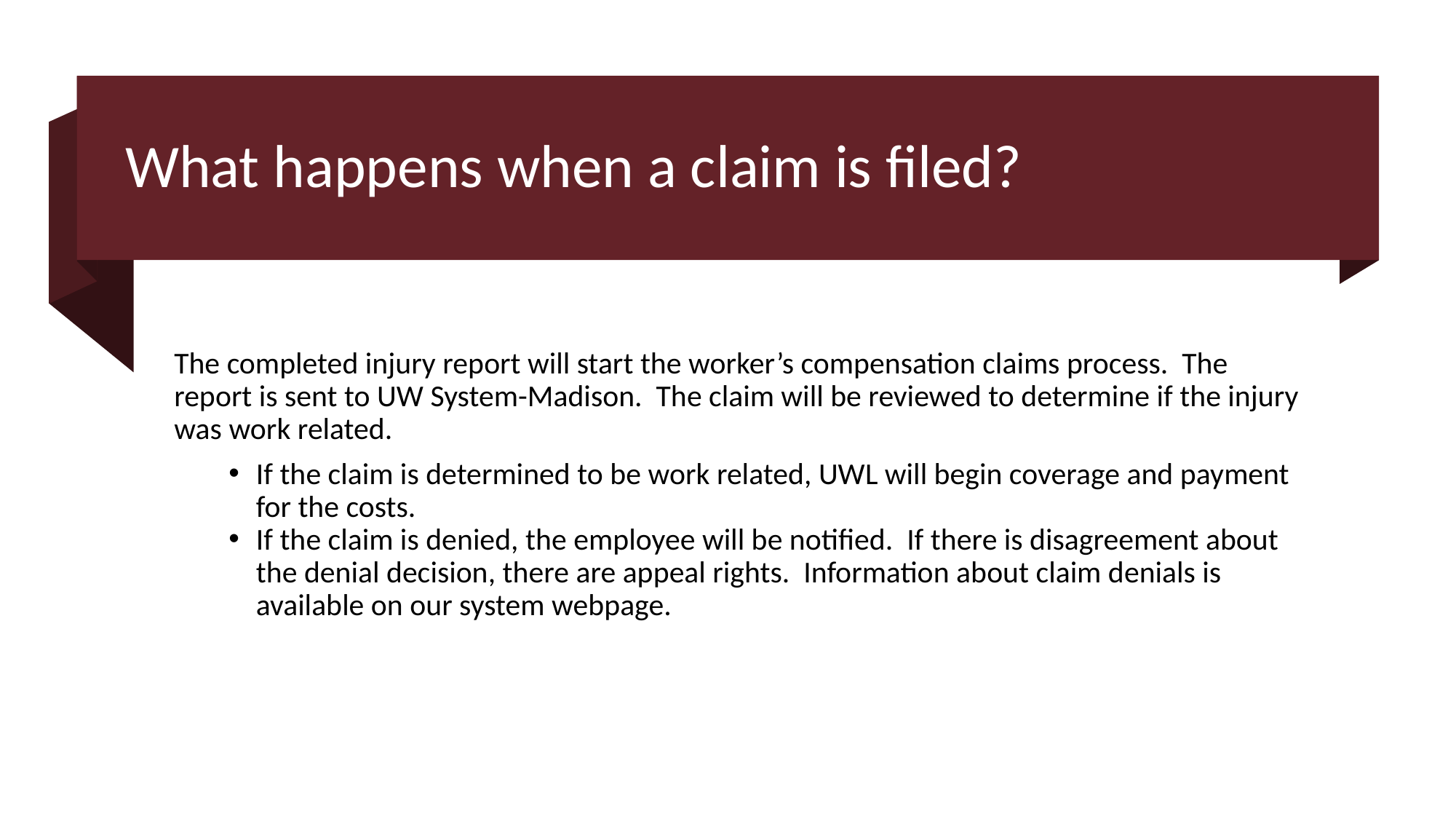

# What happens when a claim is filed?

The completed injury report will start the worker’s compensation claims process.  The report is sent to UW System-Madison.  The claim will be reviewed to determine if the injury was work related.
If the claim is determined to be work related, UWL will begin coverage and payment for the costs.
If the claim is denied, the employee will be notified.  If there is disagreement about the denial decision, there are appeal rights.  Information about claim denials is available on our system webpage.